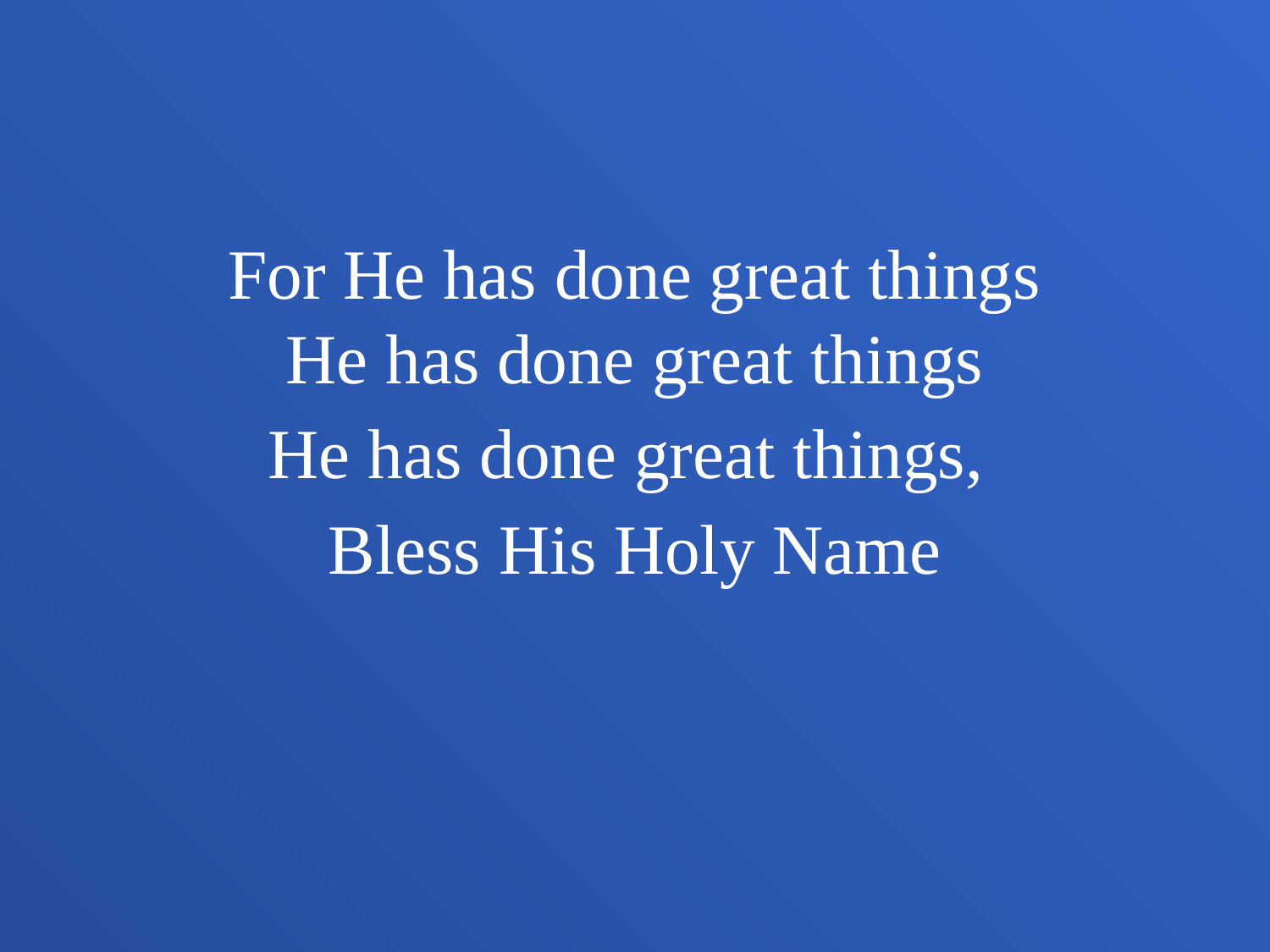

For He has done great things
He has done great things
He has done great things,
Bless His Holy Name